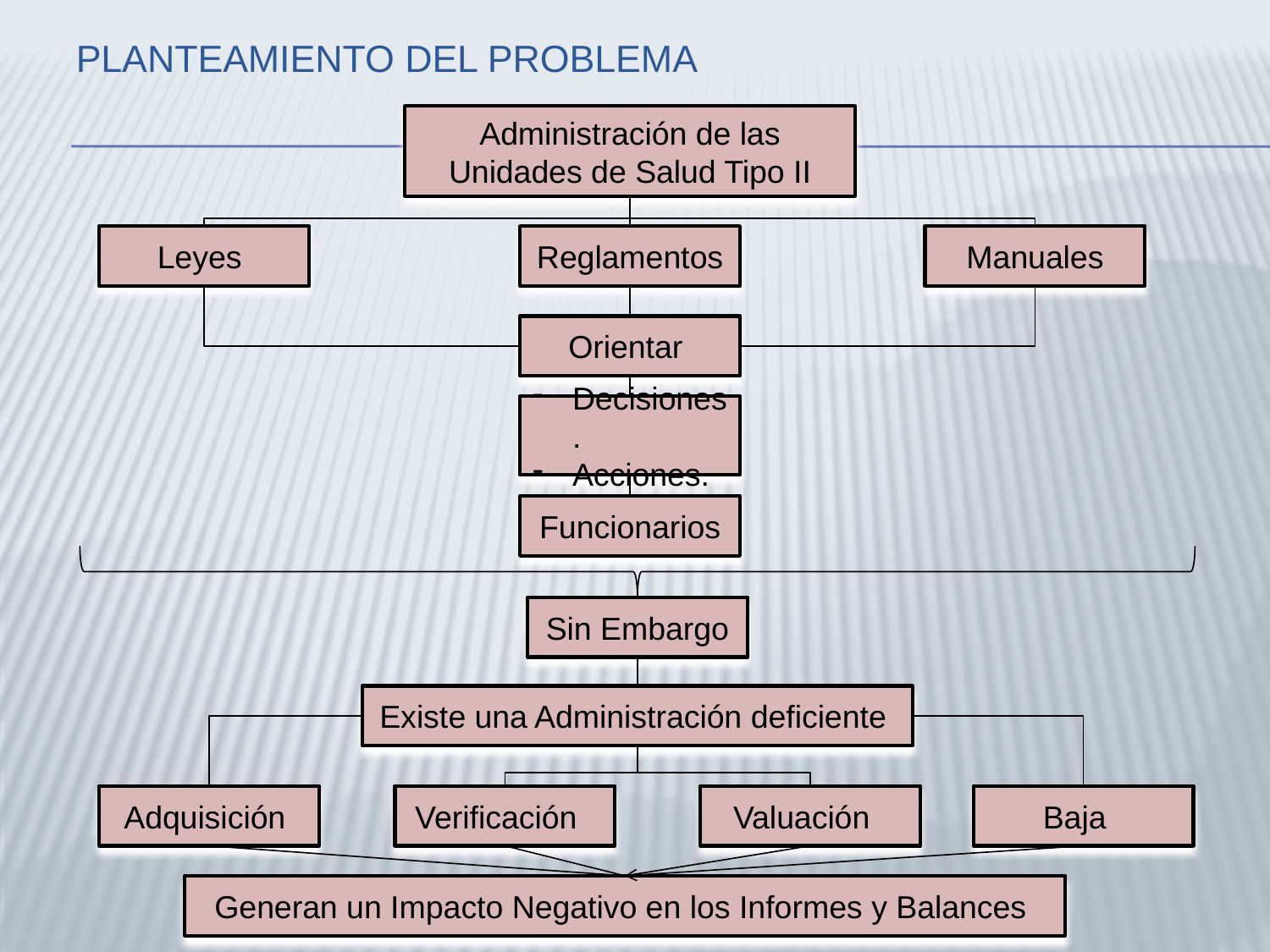

# PLANTEAMIENTO DEL PROBLEMA
Administración de las Unidades de Salud Tipo II
Reglamentos
Leyes
Manuales
Orientar
Decisiones.
Acciones.
Funcionarios
Sin Embargo
Existe una Administración deficiente
Adquisición
Verificación
Valuación
Baja
Generan un Impacto Negativo en los Informes y Balances